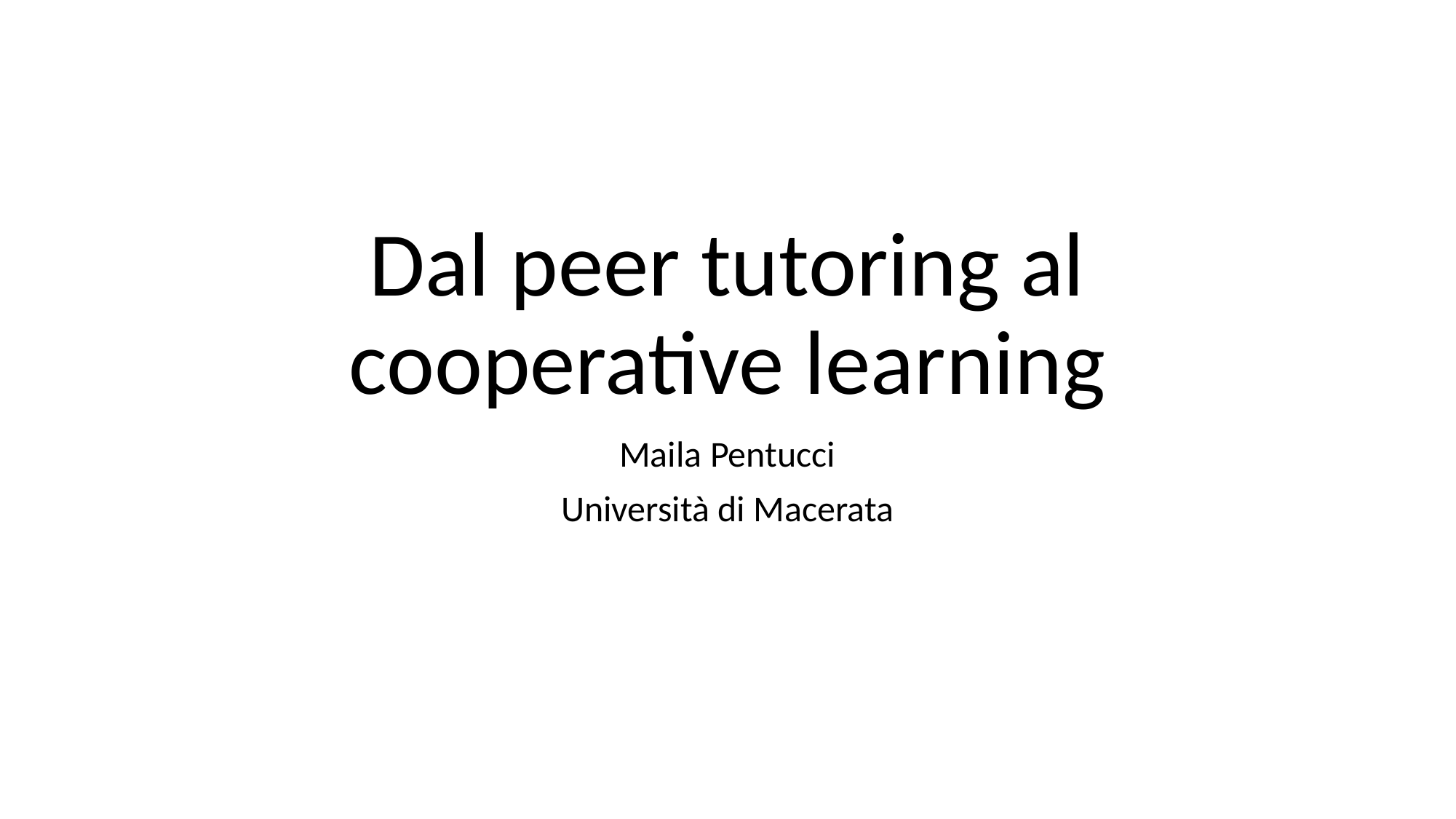

# Dal peer tutoring al cooperative learning
Maila Pentucci
Università di Macerata